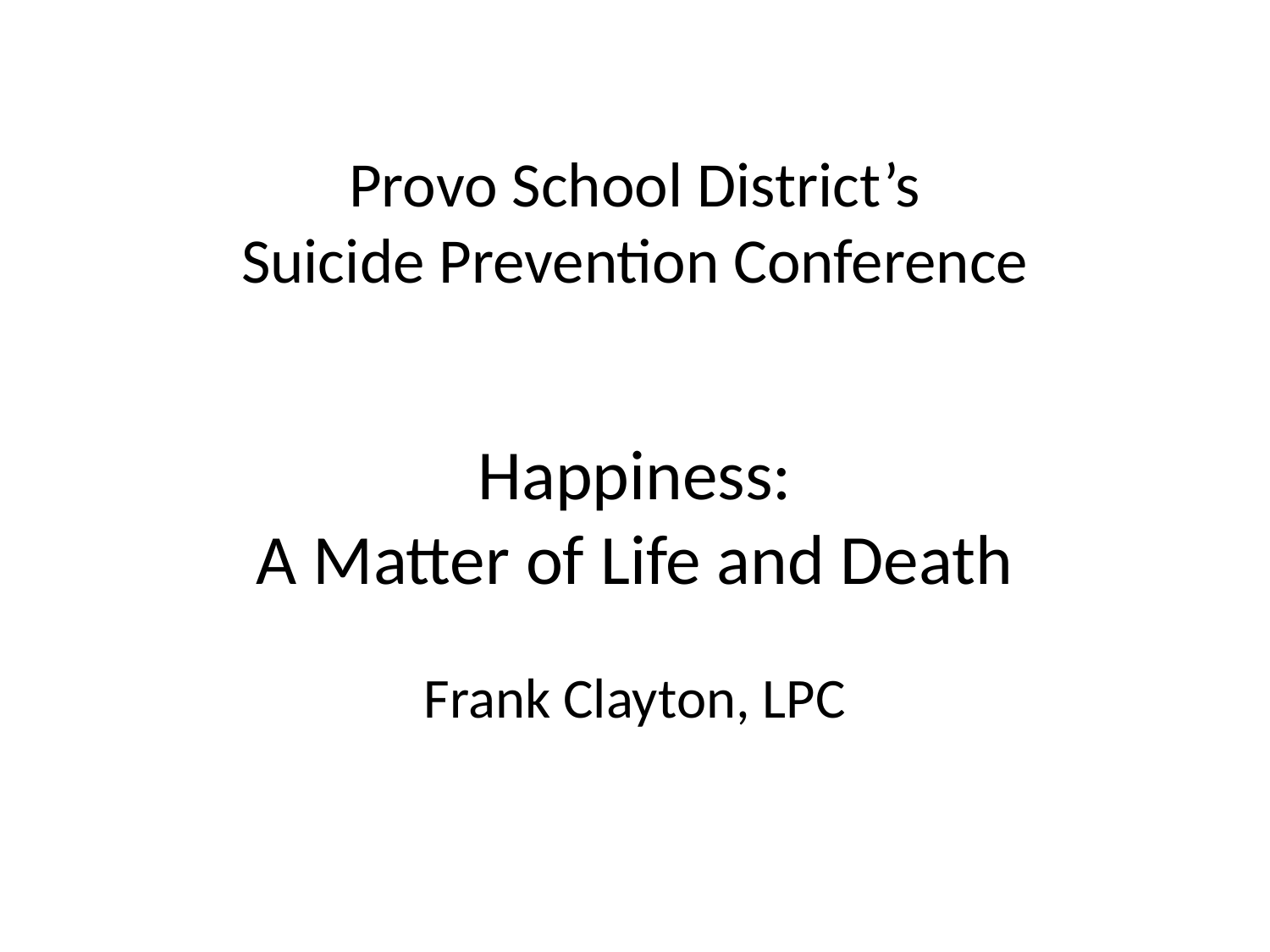

Provo School District’s
Suicide Prevention Conference
Happiness:
A Matter of Life and Death
Frank Clayton, LPC